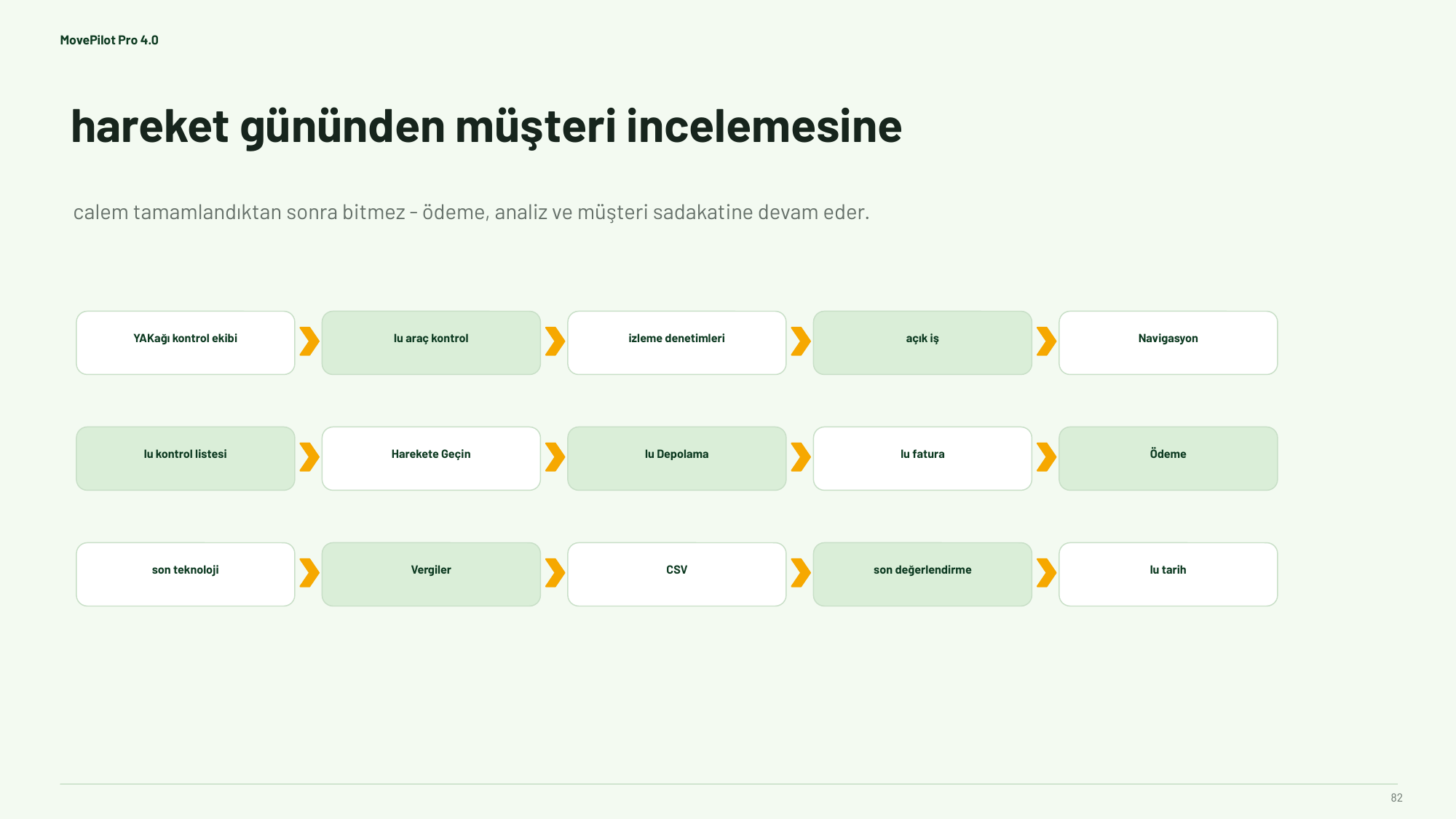

MovePilot Pro 4.0
hareket gününden müşteri incelemesine
calem tamamlandıktan sonra bitmez - ödeme, analiz ve müşteri sadakatine devam eder.

YAKağı kontrol ekibi
lu araç kontrol
izleme denetimleri
açık iş
Navigasyon

lu kontrol listesi
Harekete Geçin
lu Depolama
lu fatura
Ödeme

son teknoloji
Vergiler
CSV
son değerlendirme
lu tarih

82